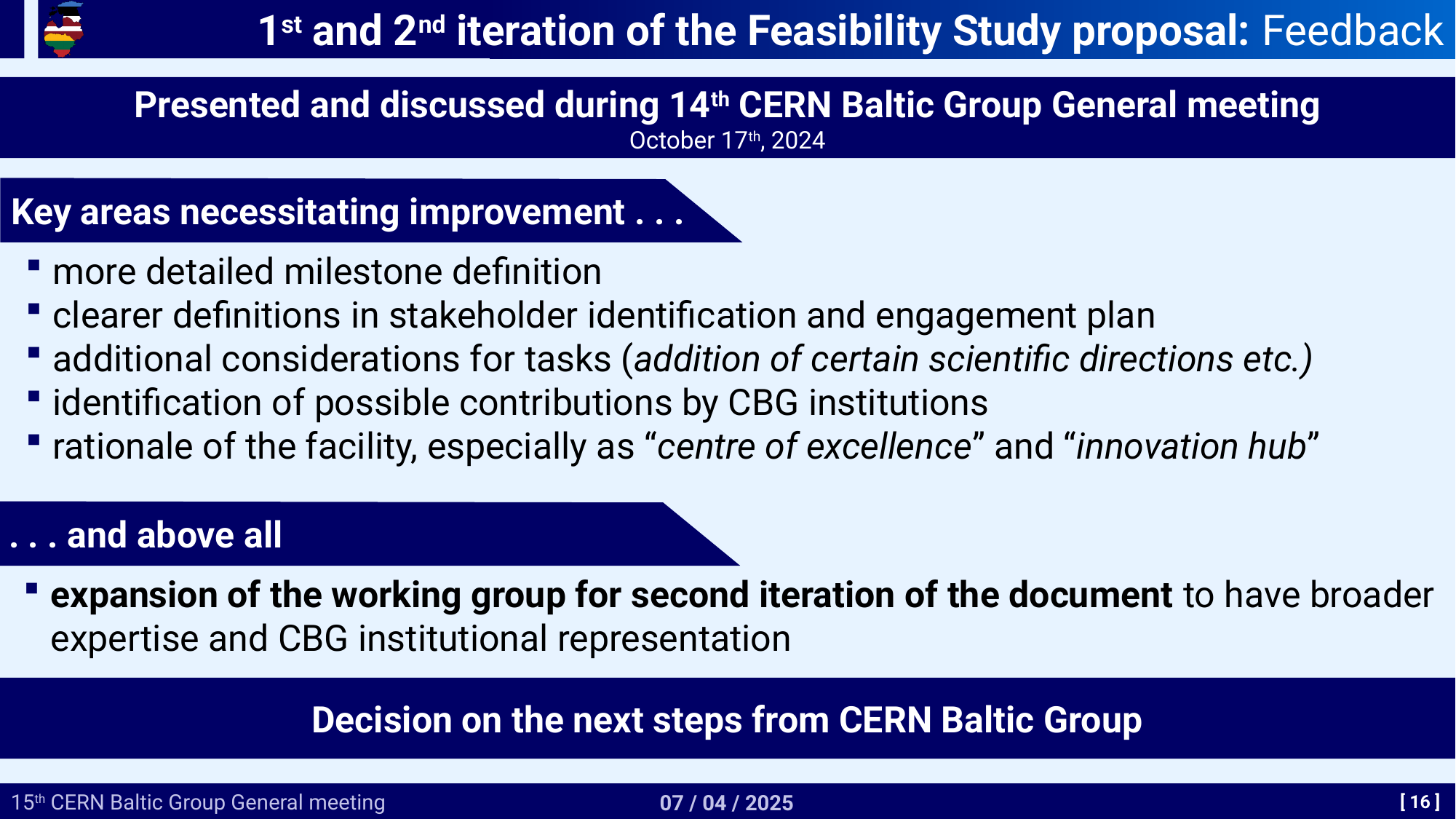

# 1st and 2nd iteration of the Feasibility Study proposal: Feedback
Presented and discussed during 14th CERN Baltic Group General meeting
October 17th, 2024
Key areas necessitating improvement . . .
more detailed milestone definition
clearer definitions in stakeholder identification and engagement plan
additional considerations for tasks (addition of certain scientific directions etc.)
identification of possible contributions by CBG institutions
rationale of the facility, especially as “centre of excellence” and “innovation hub”

. . . and above all
expansion of the working group for second iteration of the document to have broader expertise and CBG institutional representation
Decision on the next steps from CERN Baltic Group